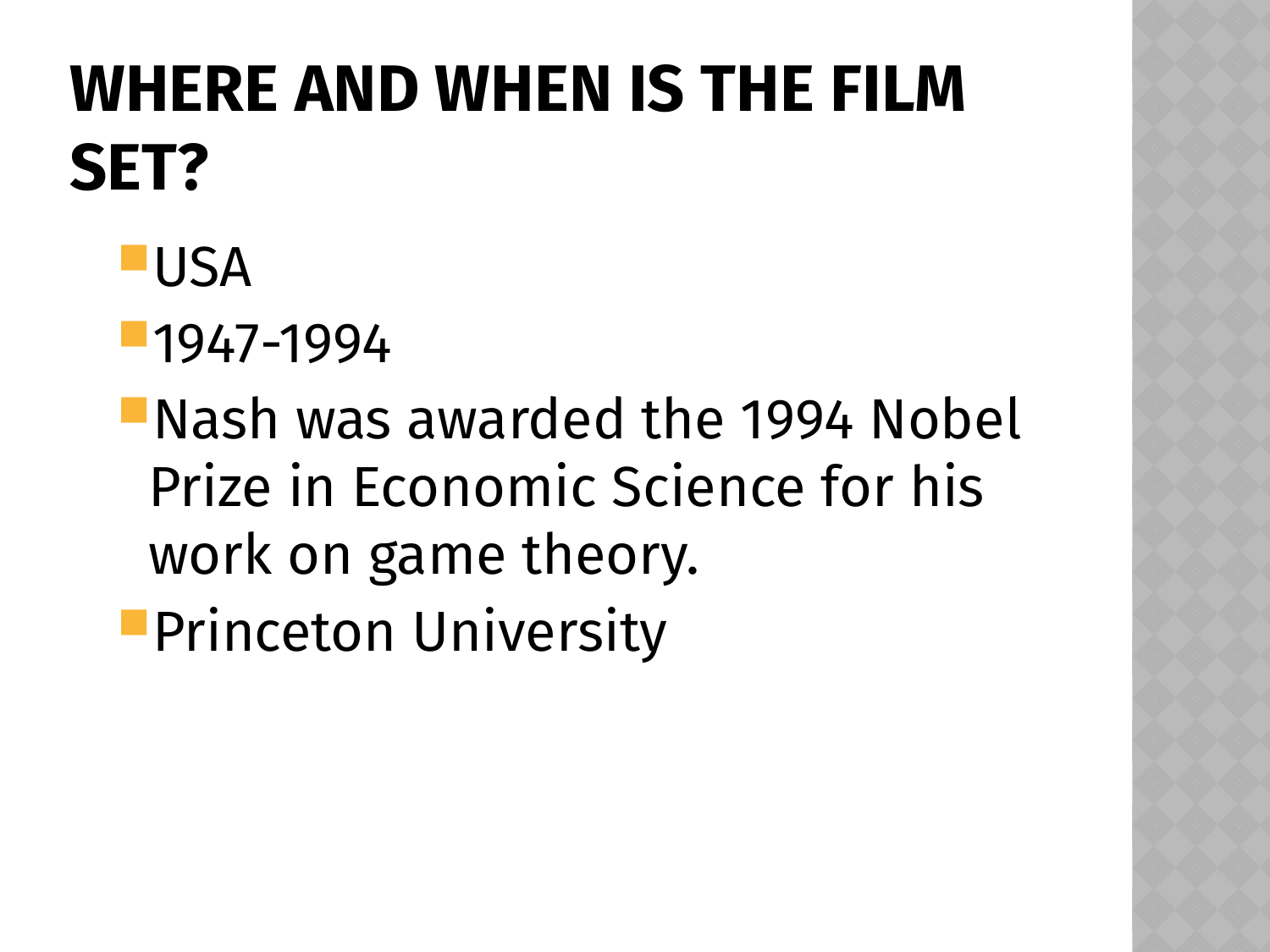

# Where and when is the film set?
USA
1947-1994
Nash was awarded the 1994 Nobel Prize in Economic Science for his work on game theory.
Princeton University